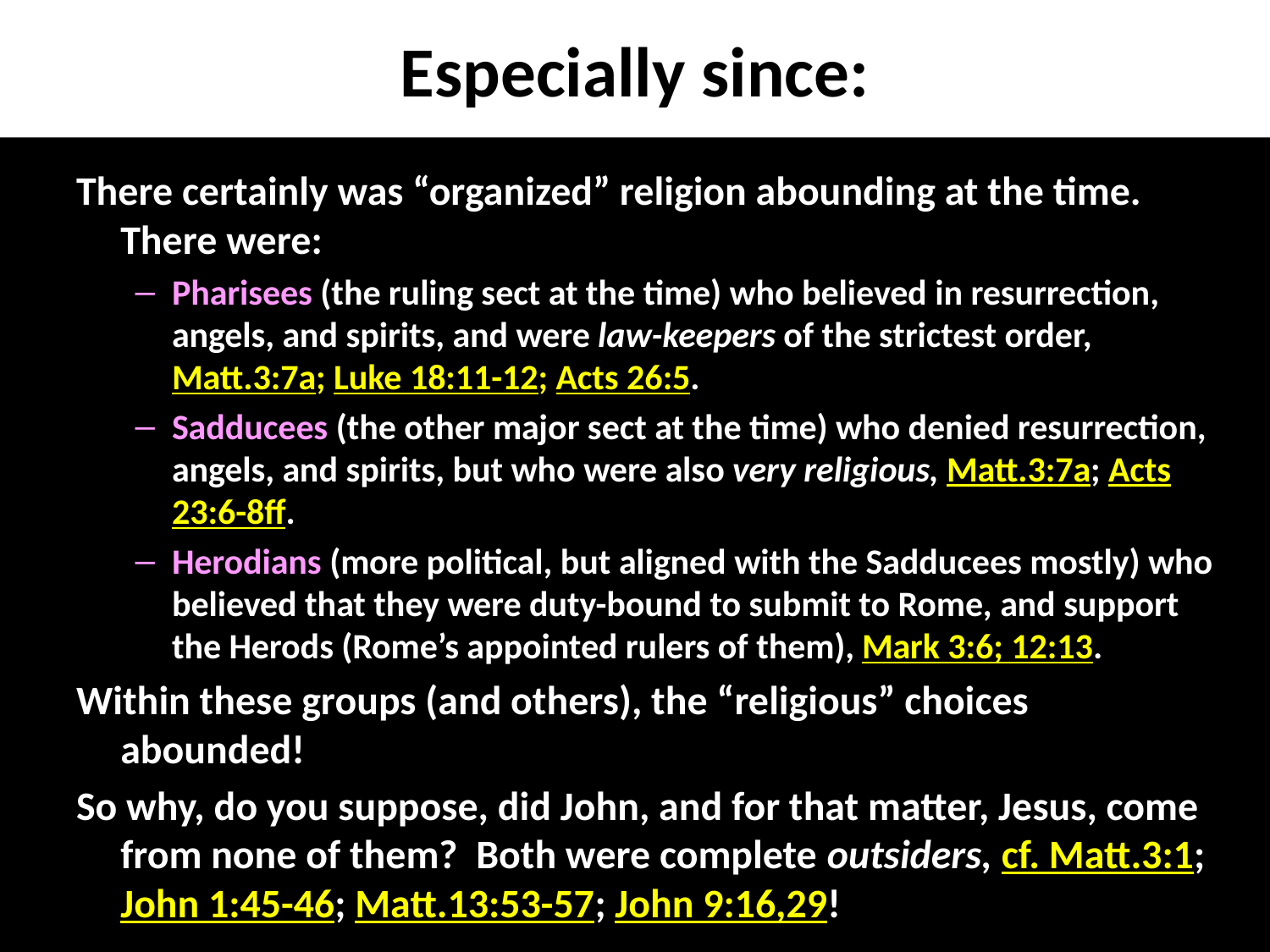

# Especially since:
There certainly was “organized” religion abounding at the time.  There were:
Pharisees (the ruling sect at the time) who believed in resurrection, angels, and spirits, and were law-keepers of the strictest order, Matt.3:7a; Luke 18:11-12; Acts 26:5.
Sadducees (the other major sect at the time) who denied resurrection, angels, and spirits, but who were also very religious, Matt.3:7a; Acts 23:6-8ff.
Herodians (more political, but aligned with the Sadducees mostly) who believed that they were duty-bound to submit to Rome, and support the Herods (Rome’s appointed rulers of them), Mark 3:6; 12:13.
Within these groups (and others), the “religious” choices abounded!
So why, do you suppose, did John, and for that matter, Jesus, come from none of them?  Both were complete outsiders, cf. Matt.3:1; John 1:45-46; Matt.13:53-57; John 9:16,29!